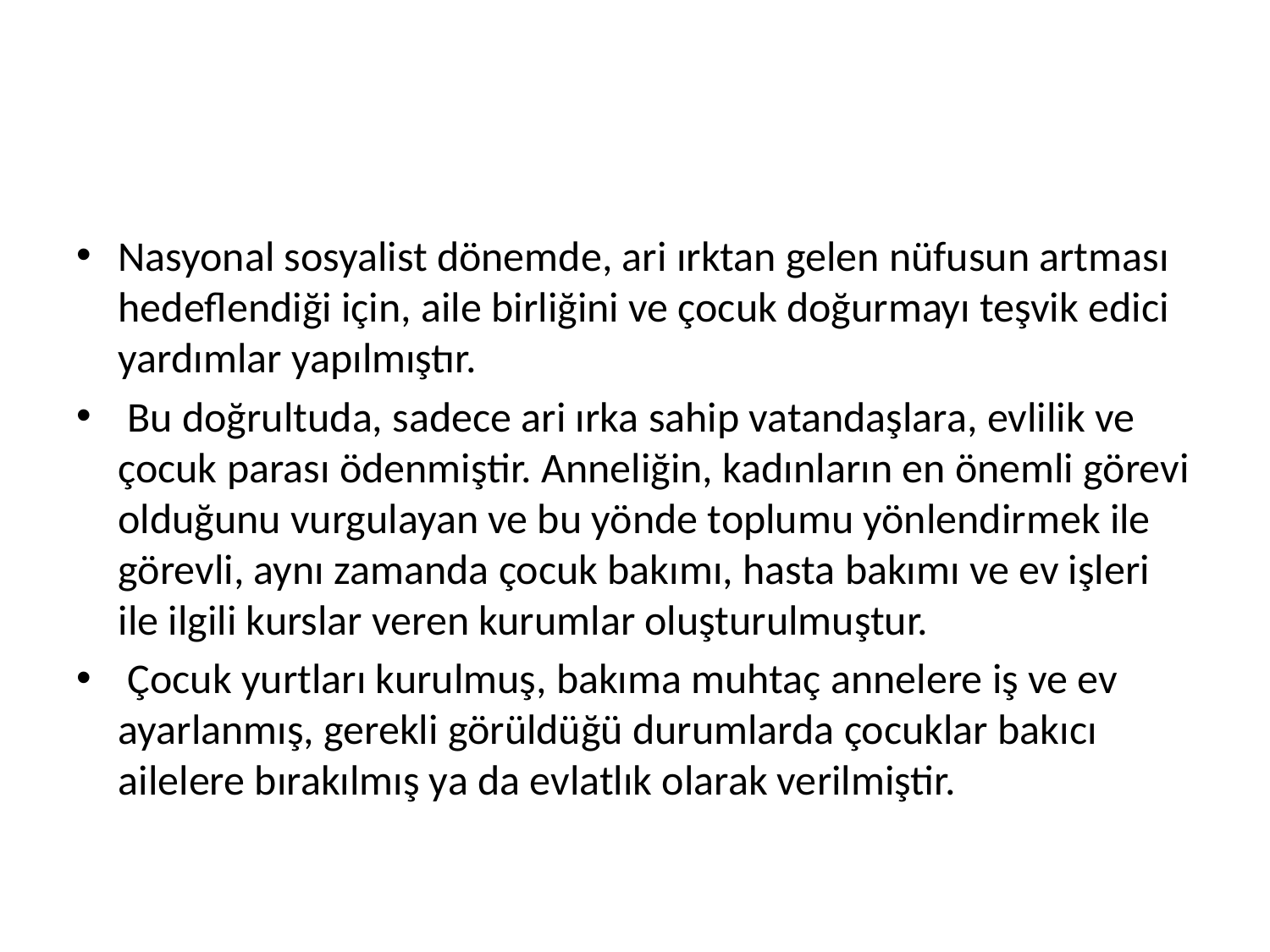

Nasyonal sosyalist dönemde, ari ırktan gelen nüfusun artması hedeflendiği için, aile birliğini ve çocuk doğurmayı teşvik edici yardımlar yapılmıştır.
 Bu doğrultuda, sadece ari ırka sahip vatandaşlara, evlilik ve çocuk parası ödenmiştir. Anneliğin, kadınların en önemli görevi olduğunu vurgulayan ve bu yönde toplumu yönlendirmek ile görevli, aynı zamanda çocuk bakımı, hasta bakımı ve ev işleri ile ilgili kurslar veren kurumlar oluşturulmuştur.
 Çocuk yurtları kurulmuş, bakıma muhtaç annelere iş ve ev ayarlanmış, gerekli görüldüğü durumlarda çocuklar bakıcı ailelere bırakılmış ya da evlatlık olarak verilmiştir.